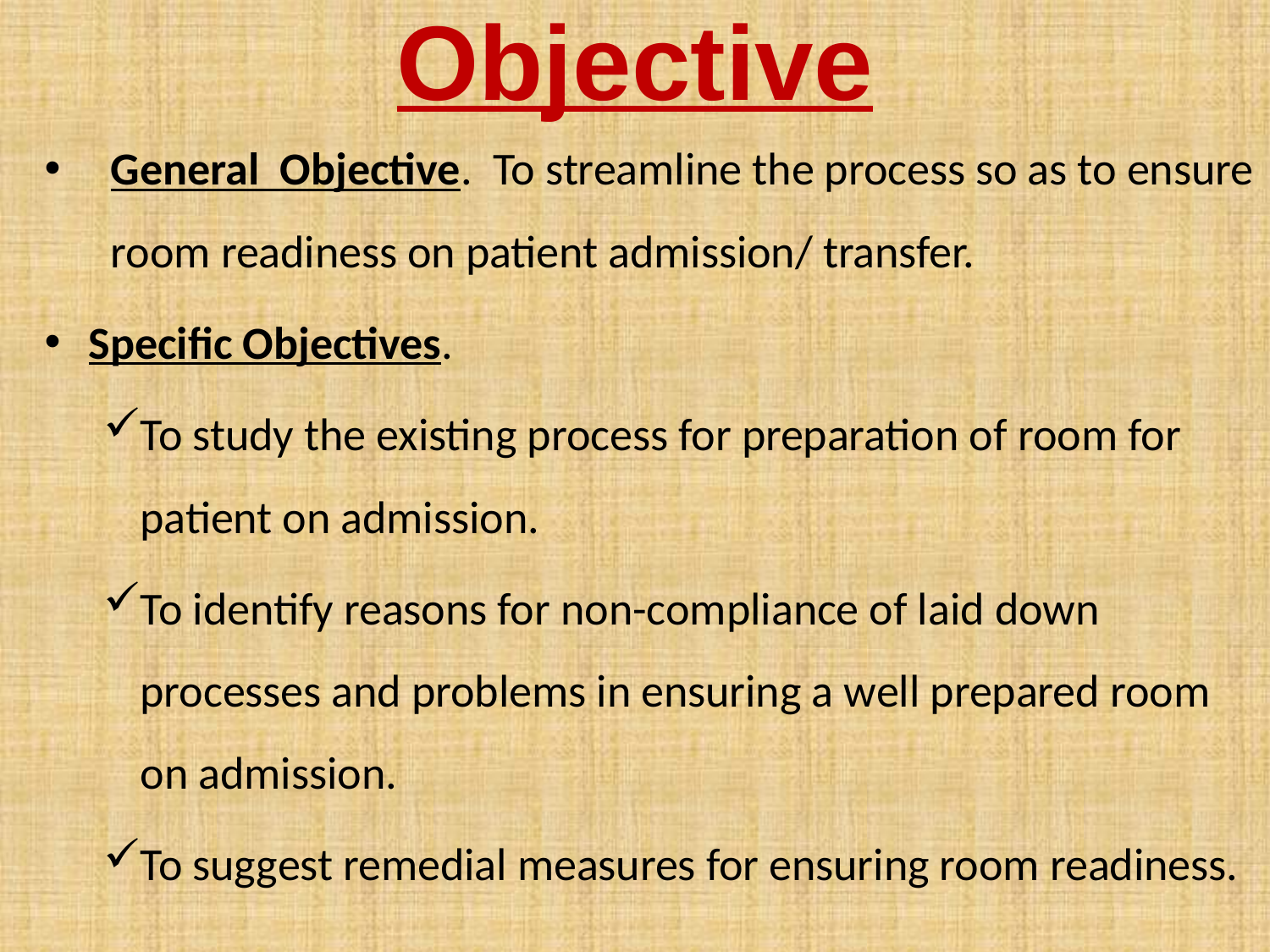

# Objective
General  Objective.  To streamline the process so as to ensure room readiness on patient admission/ transfer.
Specific Objectives.
To study the existing process for preparation of room for patient on admission.
To identify reasons for non-compliance of laid down processes and problems in ensuring a well prepared room on admission.
To suggest remedial measures for ensuring room readiness.